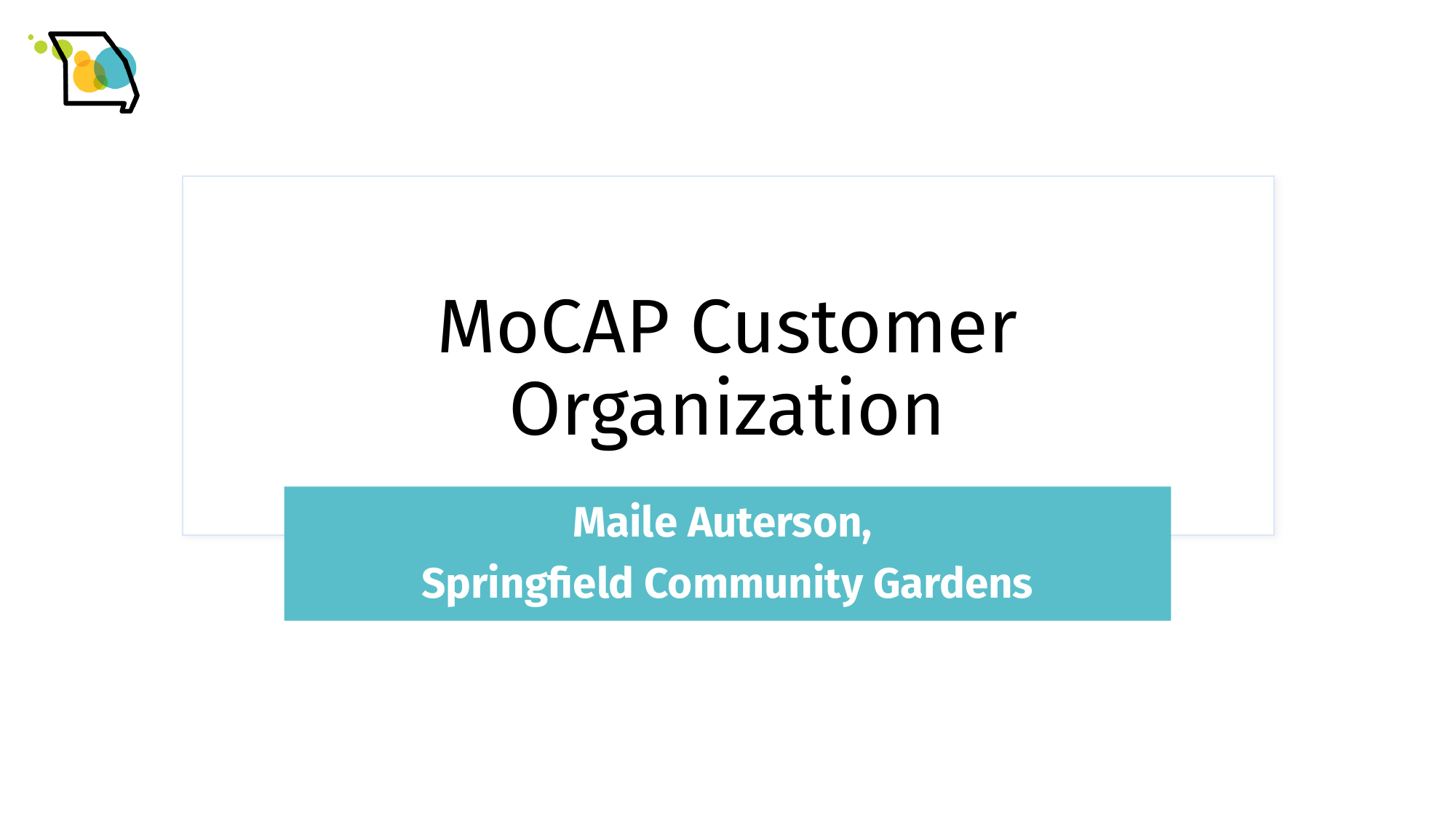

# MoCAP Customer Organization
Maile Auterson,
Springfield Community Gardens